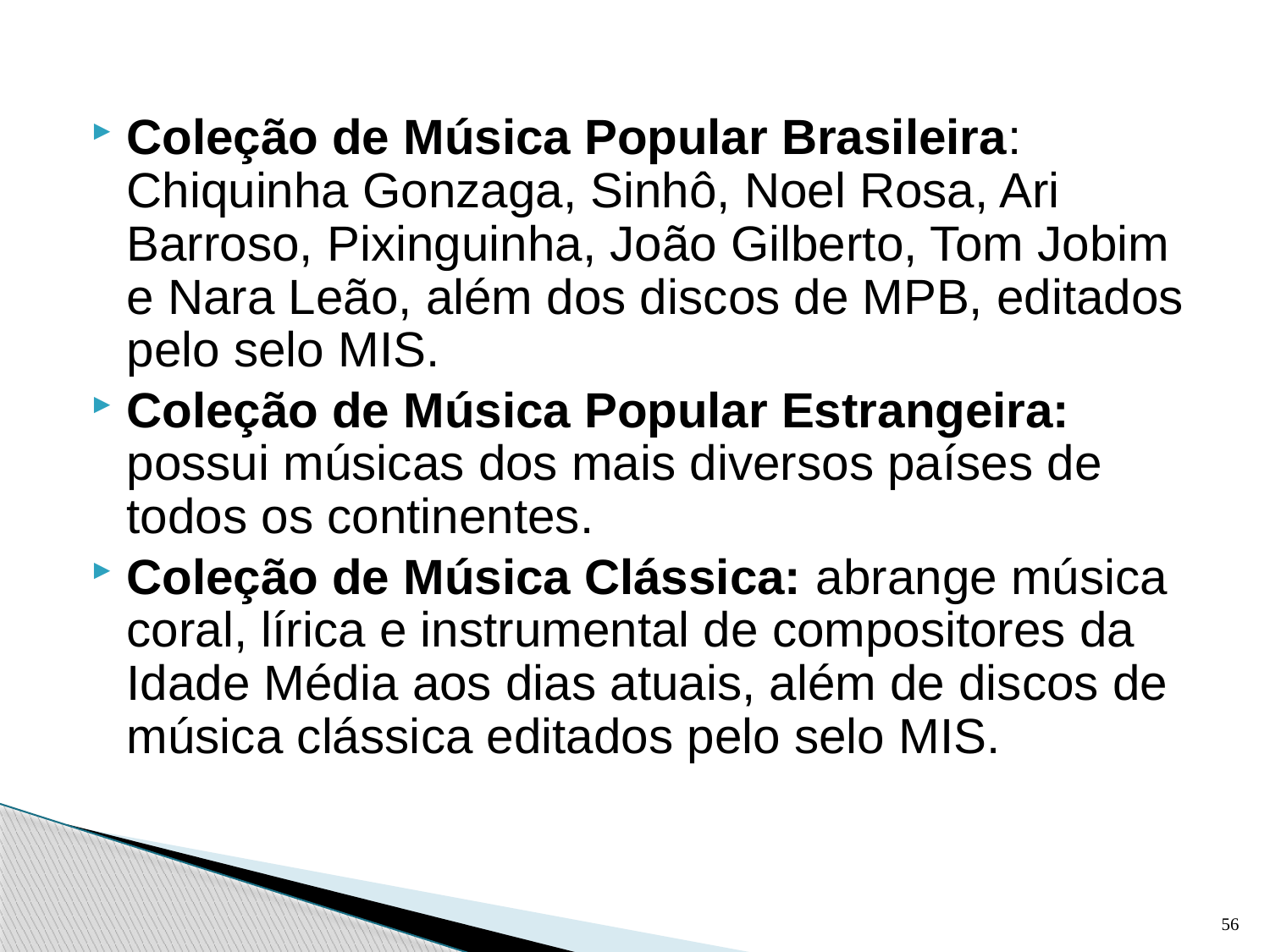

Coleção de Música Popular Brasileira: Chiquinha Gonzaga, Sinhô, Noel Rosa, Ari Barroso, Pixinguinha, João Gilberto, Tom Jobim e Nara Leão, além dos discos de MPB, editados pelo selo MIS.
Coleção de Música Popular Estrangeira: possui músicas dos mais diversos países de todos os continentes.
Coleção de Música Clássica: abrange música coral, lírica e instrumental de compositores da Idade Média aos dias atuais, além de discos de música clássica editados pelo selo MIS.
56